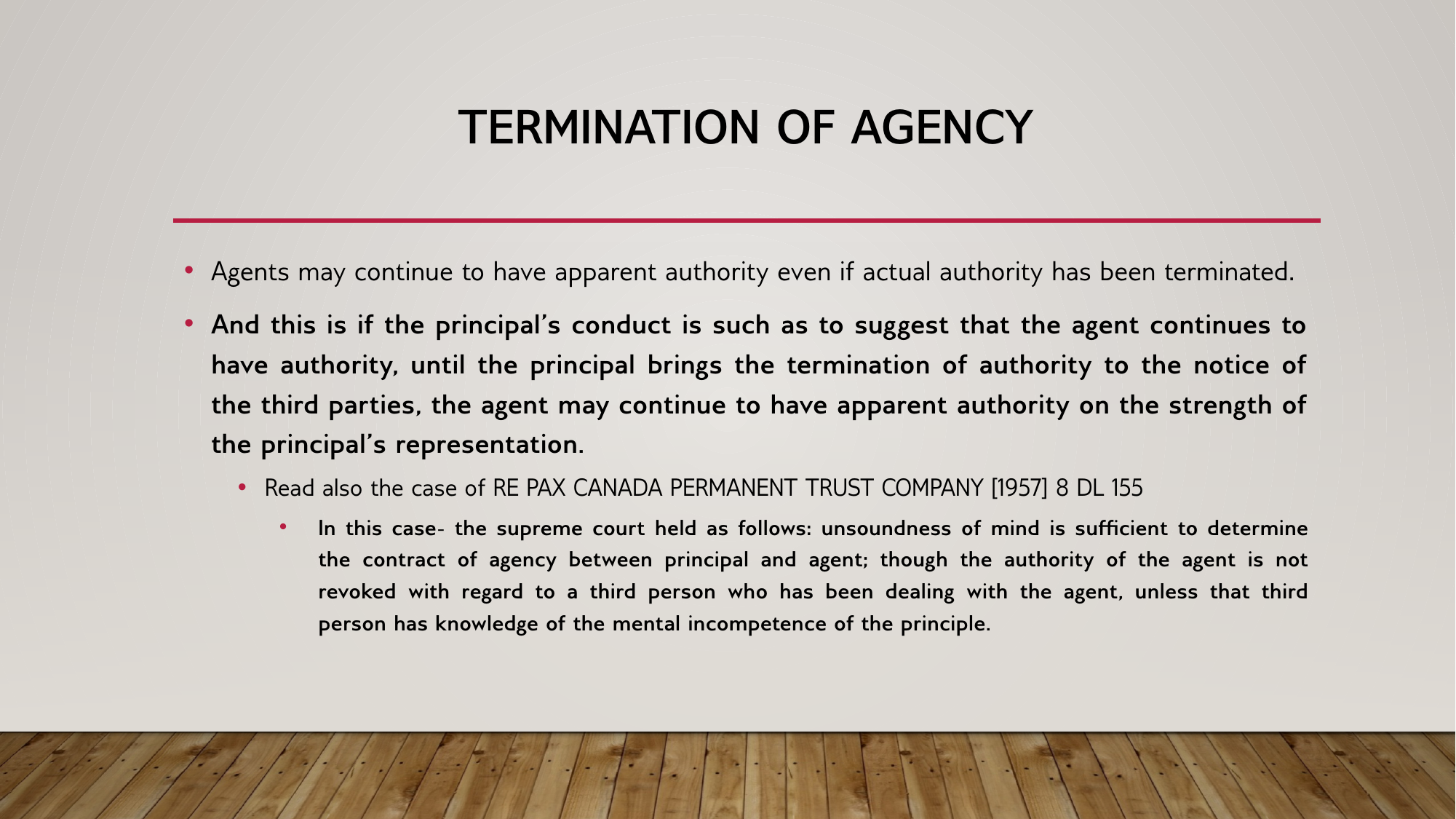

# TERMINATION OF AGENCY
Agents may continue to have apparent authority even if actual authority has been terminated.
And this is if the principal’s conduct is such as to suggest that the agent continues to have authority, until the principal brings the termination of authority to the notice of the third parties, the agent may continue to have apparent authority on the strength of the principal’s representation.
Read also the case of RE PAX CANADA PERMANENT TRUST COMPANY [1957] 8 DL 155
In this case- the supreme court held as follows: unsoundness of mind is sufficient to determine the contract of agency between principal and agent; though the authority of the agent is not revoked with regard to a third person who has been dealing with the agent, unless that third person has knowledge of the mental incompetence of the principle.